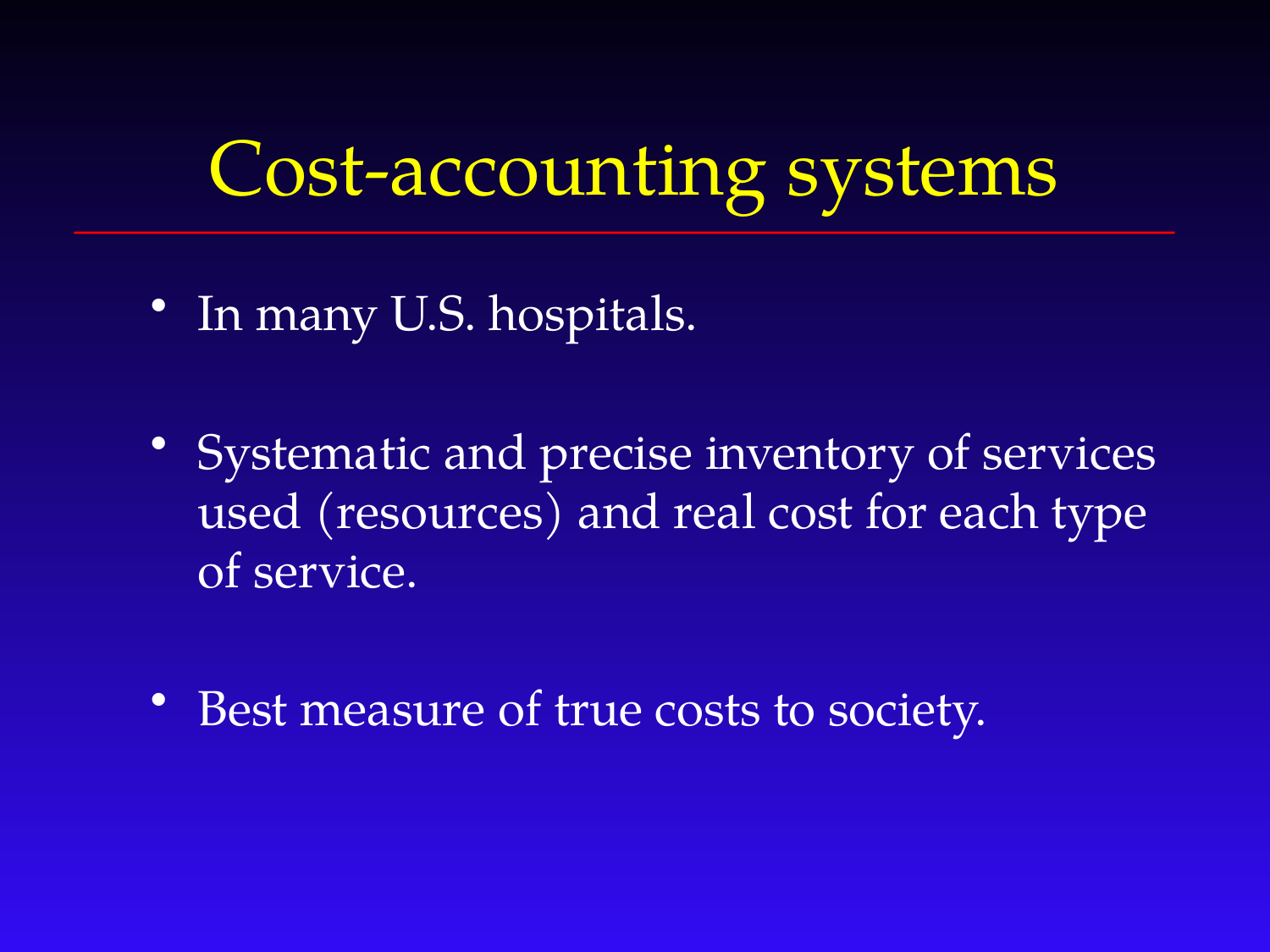

# Cost-accounting systems

In many U.S. hospitals.

Systematic and precise inventory of services used (resources) and real cost for each type of service.

Best measure of true costs to society.